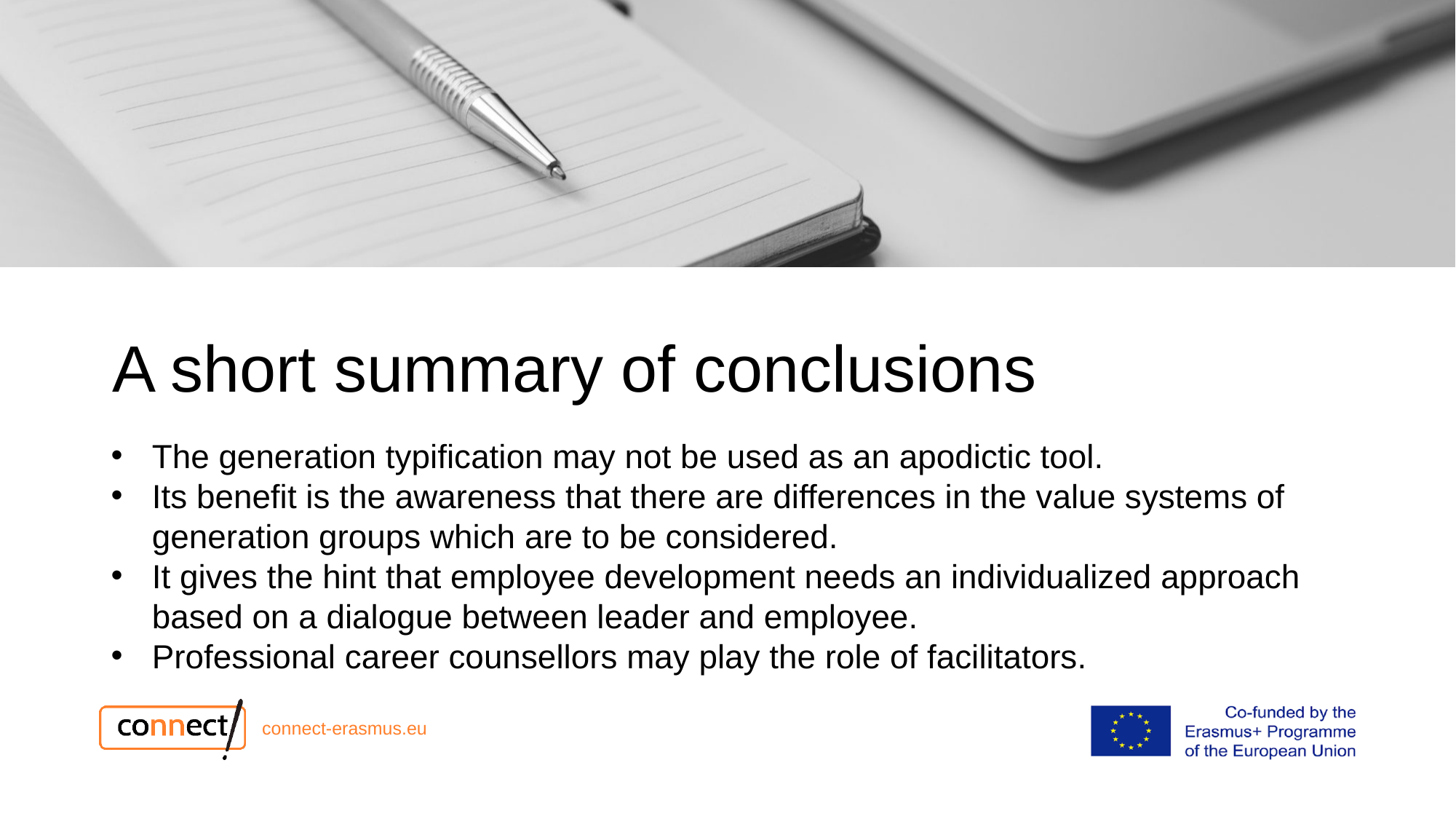

# A short summary of conclusions
The generation typification may not be used as an apodictic tool.
Its benefit is the awareness that there are differences in the value systems of generation groups which are to be considered.
It gives the hint that employee development needs an individualized approach based on a dialogue between leader and employee.
Professional career counsellors may play the role of facilitators.

connect-erasmus.eu